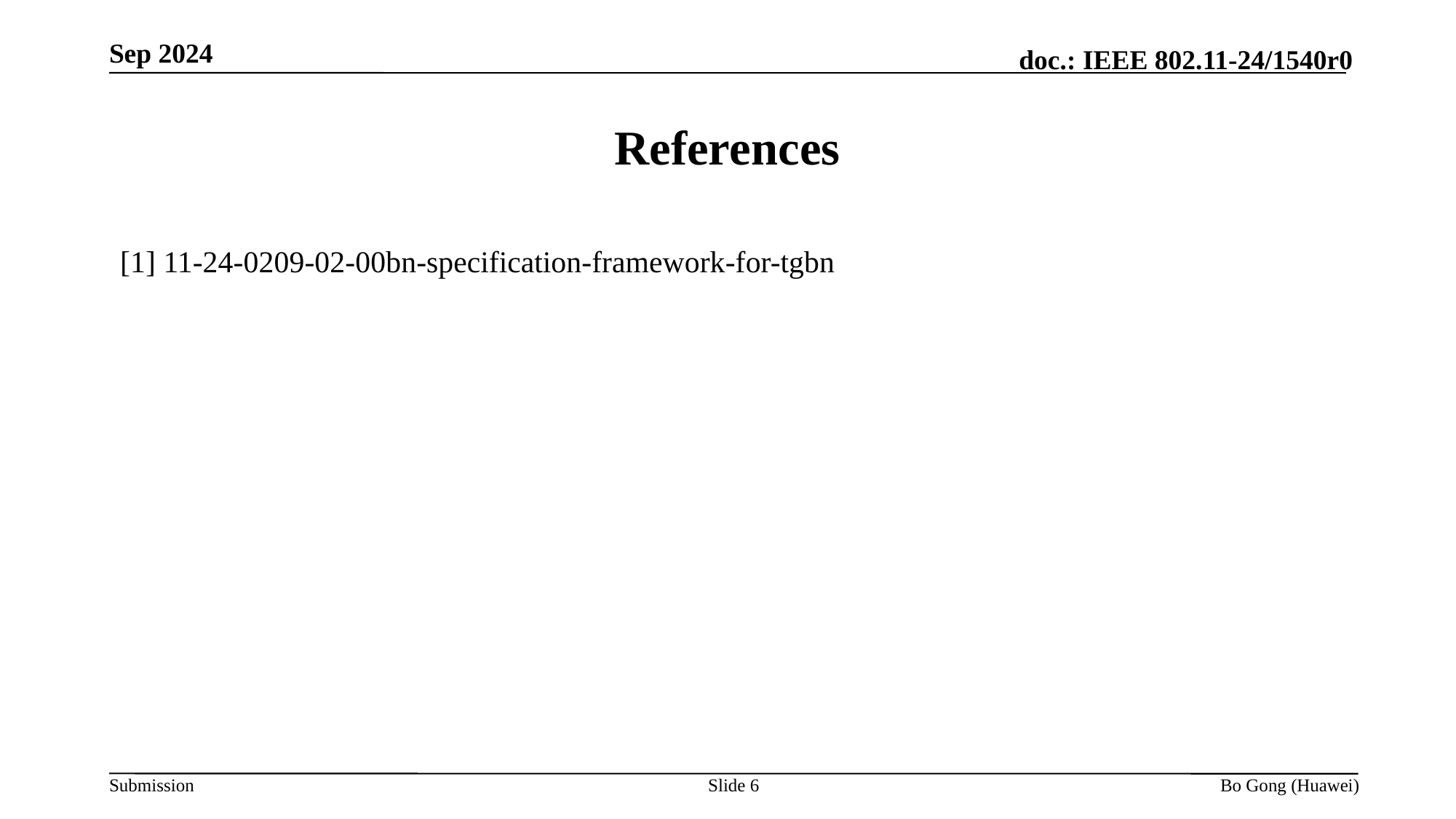

Sep 2024
# References
[1] 11-24-0209-02-00bn-specification-framework-for-tgbn
Slide 6
Bo Gong (Huawei)